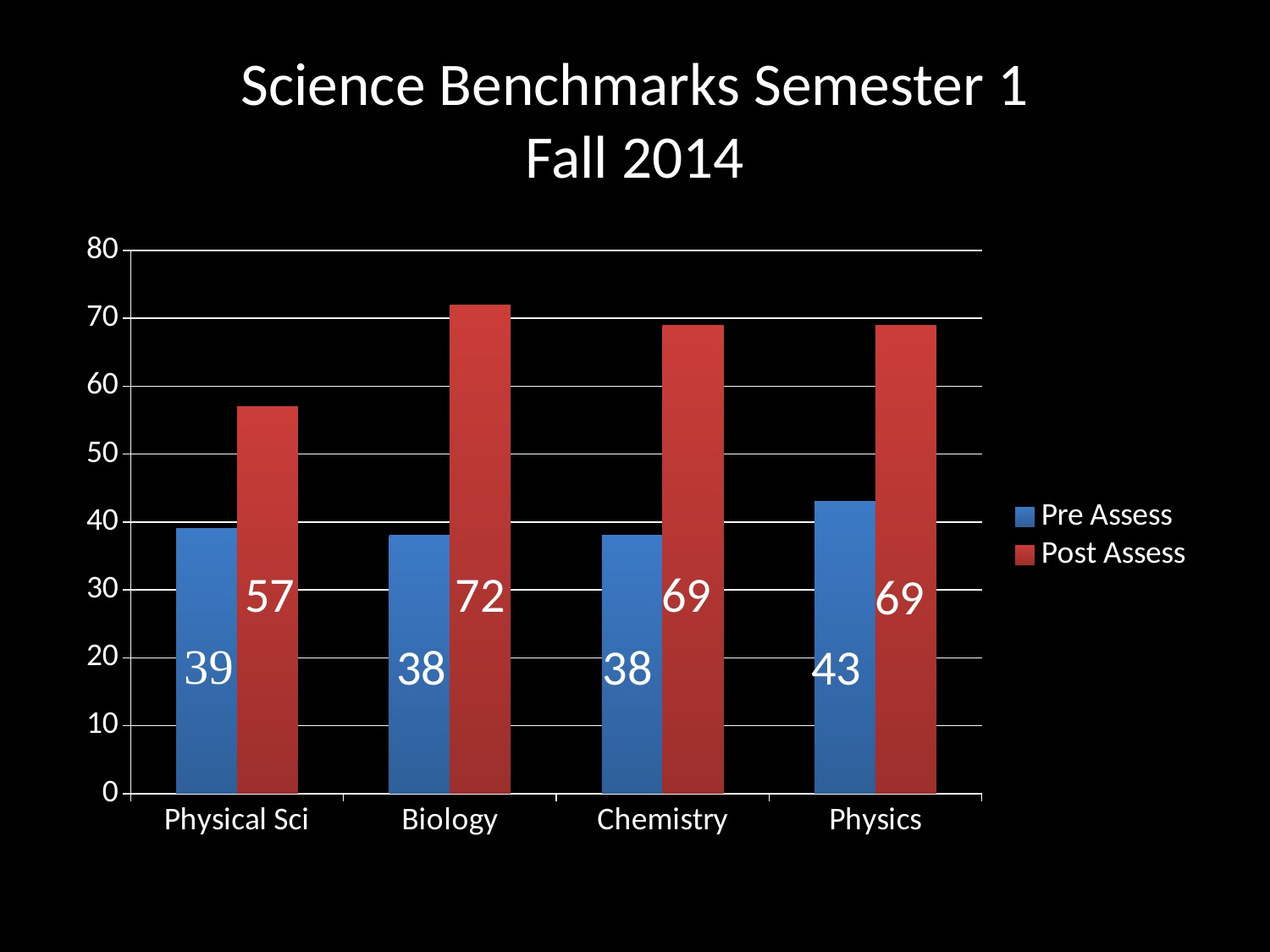

# Science Benchmarks Semester 1 Fall 2014

### Chart

| Category | Pre Assess | Post Assess |
|---|---|---|
| Physical Sci | 39.0 | 57.0 |
| Biology | 38.0 | 72.0 |
| Chemistry | 38.0 | 69.0 |
| Physics | 43.0 | 69.0 |
57
72
69
69
38
38
43